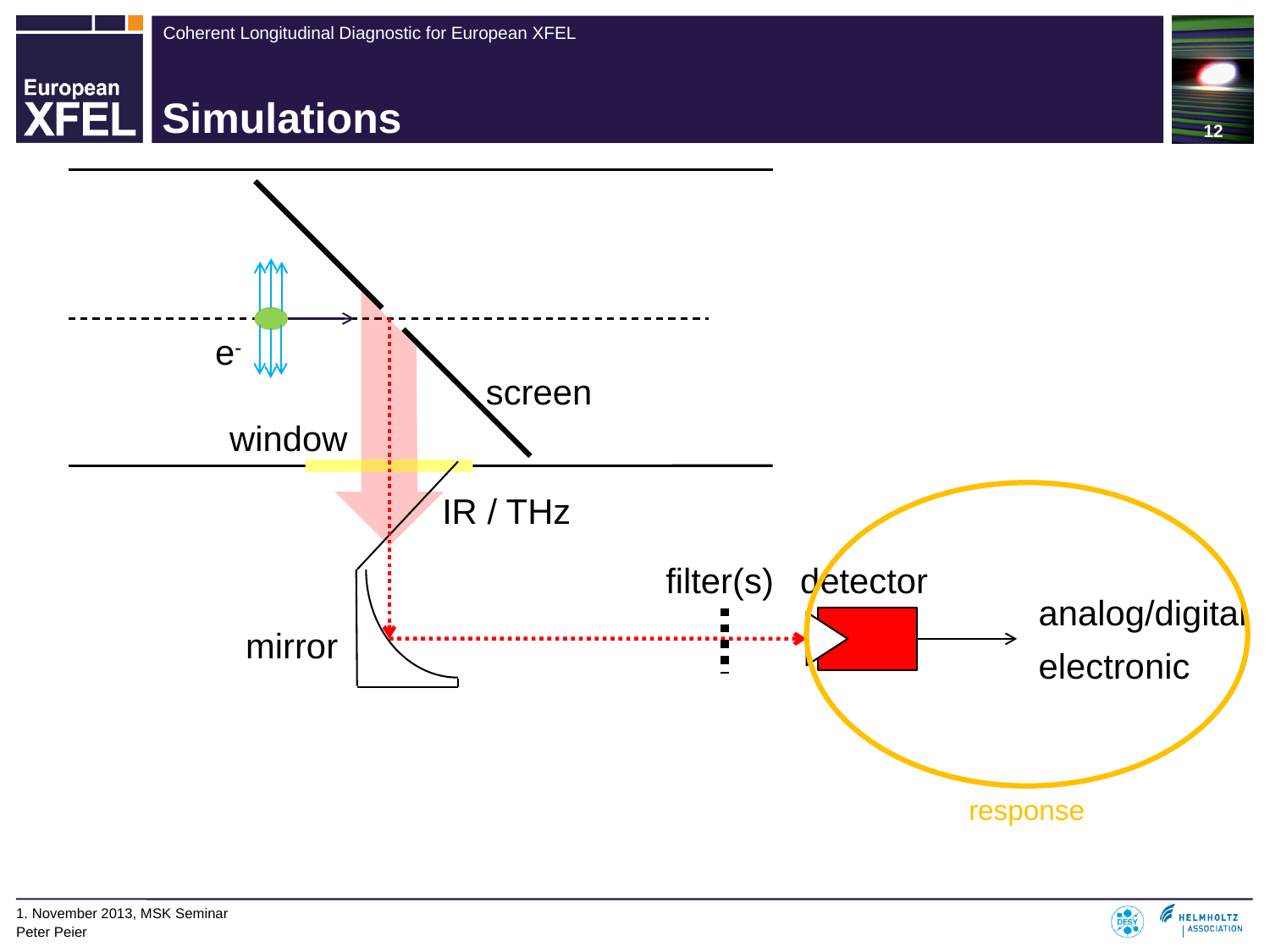

# Simulations

e-
screen
window

IR / THz

response
filter(s)
detector

analog/digital
electronic
mirror